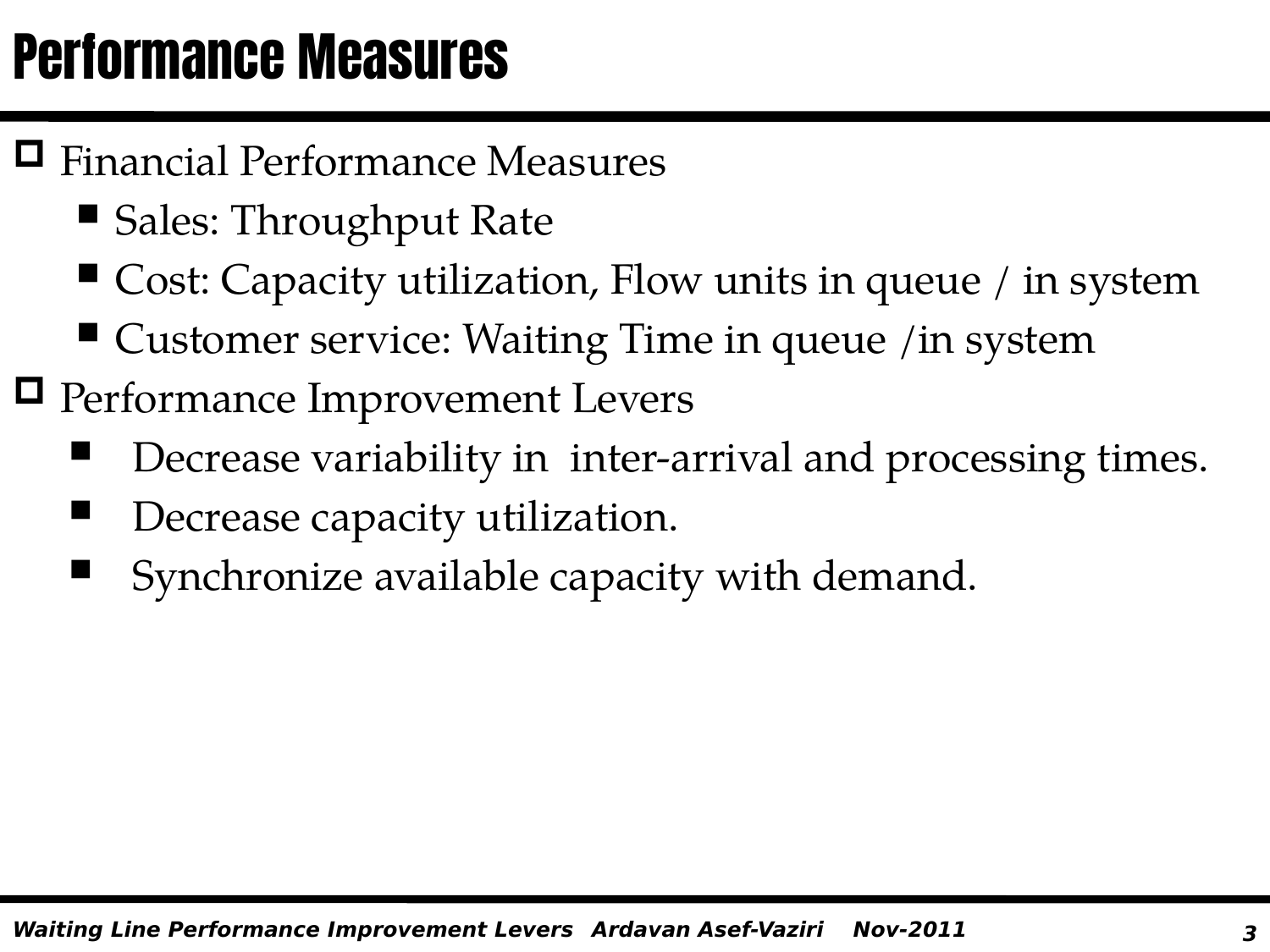

# Performance Measures
Financial Performance Measures
Sales: Throughput Rate
Cost: Capacity utilization, Flow units in queue / in system
Customer service: Waiting Time in queue /in system
Performance Improvement Levers
Decrease variability in  inter-arrival and processing times.
Decrease capacity utilization.
Synchronize available capacity with demand.